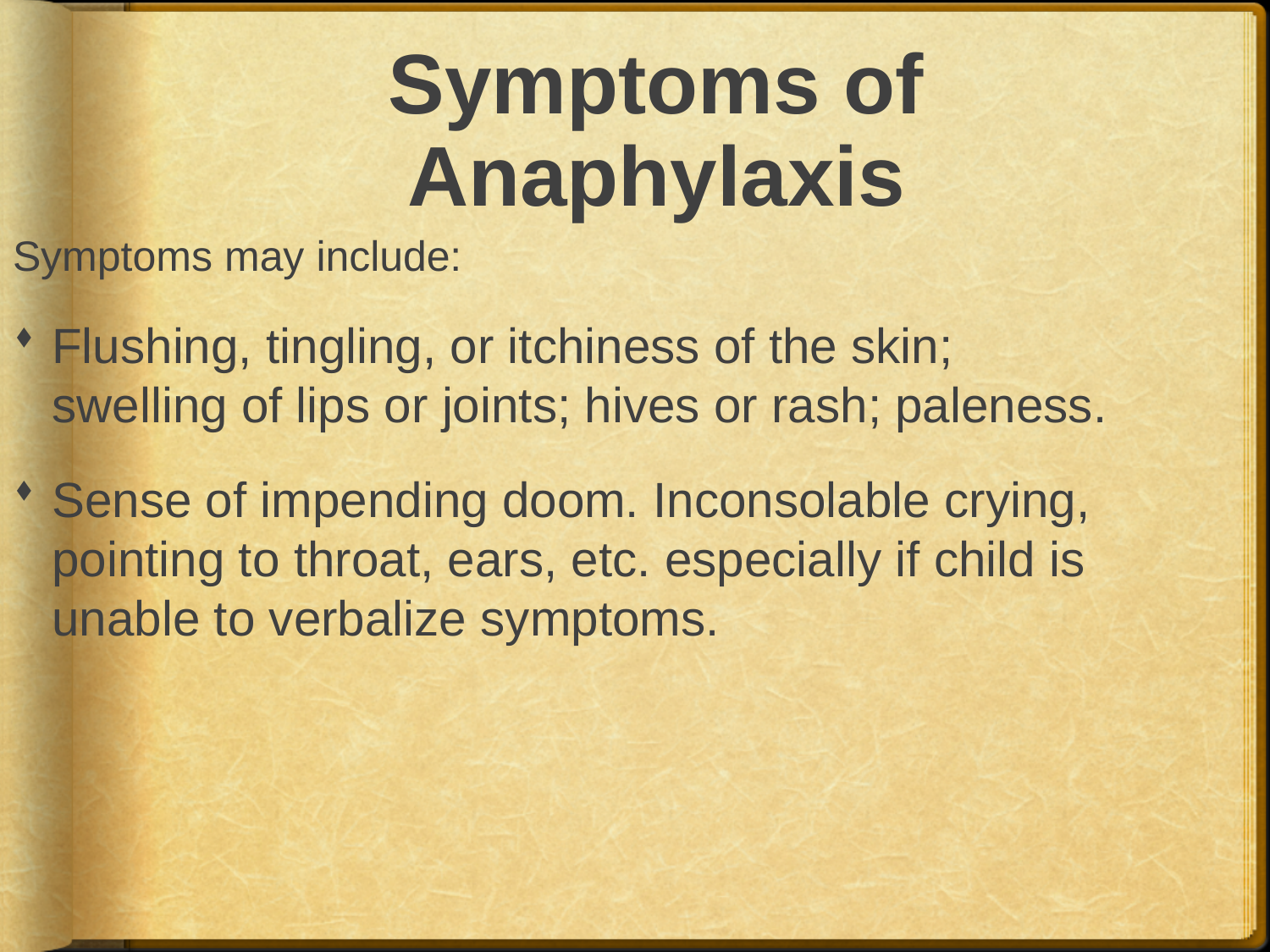

# Symptoms of Anaphylaxis
Symptoms may include:
Flushing, tingling, or itchiness of the skin; swelling of lips or joints; hives or rash; paleness.
Sense of impending doom. Inconsolable crying, pointing to throat, ears, etc. especially if child is unable to verbalize symptoms.